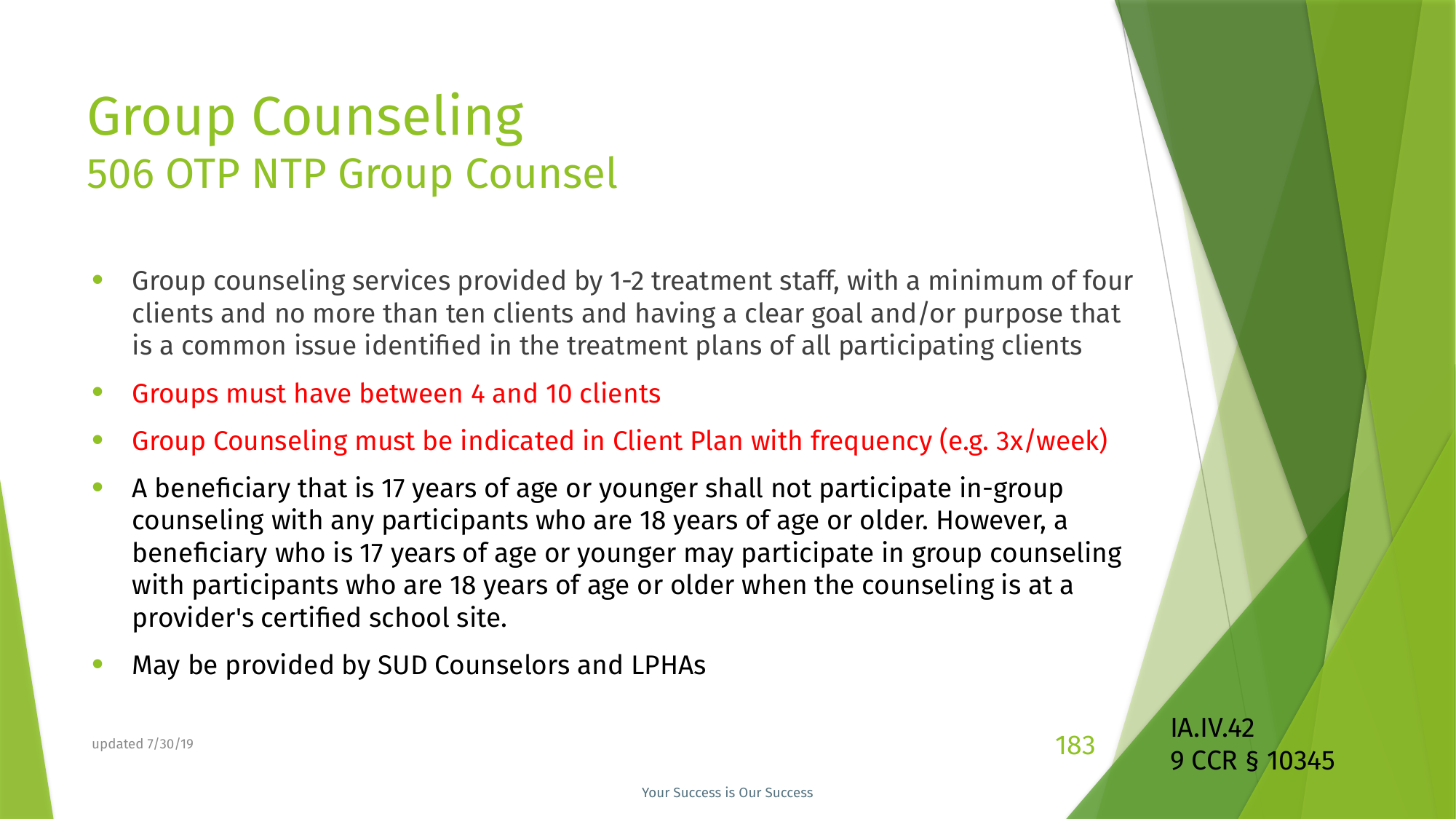

# Group Counseling 506 OTP NTP Group Counsel
Group counseling services provided by 1-2 treatment staff, with a minimum of four clients and no more than ten clients and having a clear goal and/or purpose that is a common issue identified in the treatment plans of all participating clients
Groups must have between 4 and 10 clients
Group Counseling must be indicated in Client Plan with frequency (e.g. 3x/week)
A beneficiary that is 17 years of age or younger shall not participate in-group counseling with any participants who are 18 years of age or older. However, a beneficiary who is 17 years of age or younger may participate in group counseling with participants who are 18 years of age or older when the counseling is at a provider's certified school site.
May be provided by SUD Counselors and LPHAs

IA.IV.42
9 CCR § 10345
updated 7/30/19
183